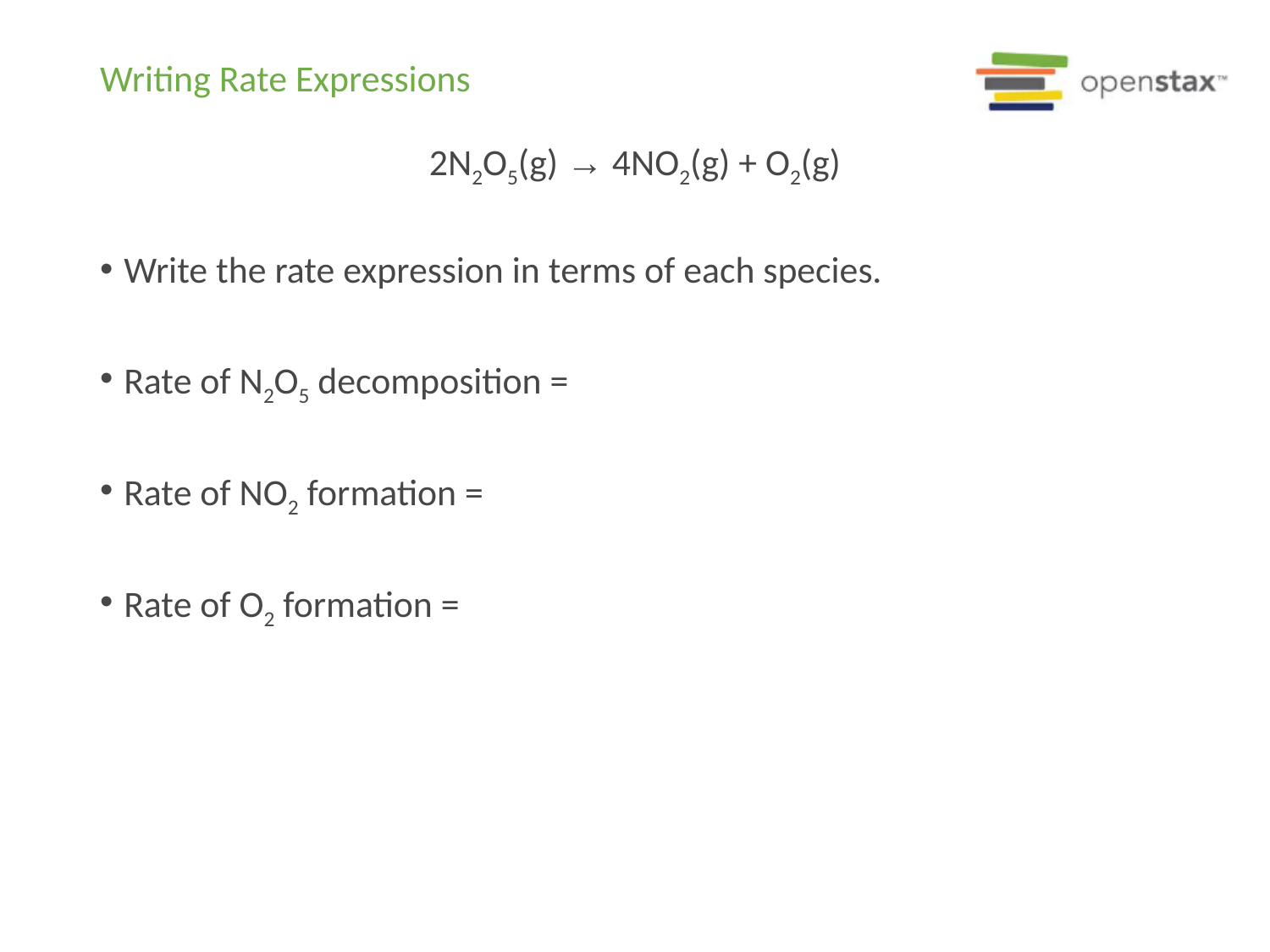

# Writing Rate Expressions
2N2O5(g) → 4NO2(g) + O2(g)

Write the rate expression in terms of each species.

Rate of N2O5 decomposition =

Rate of NO2 formation =

Rate of O2 formation =